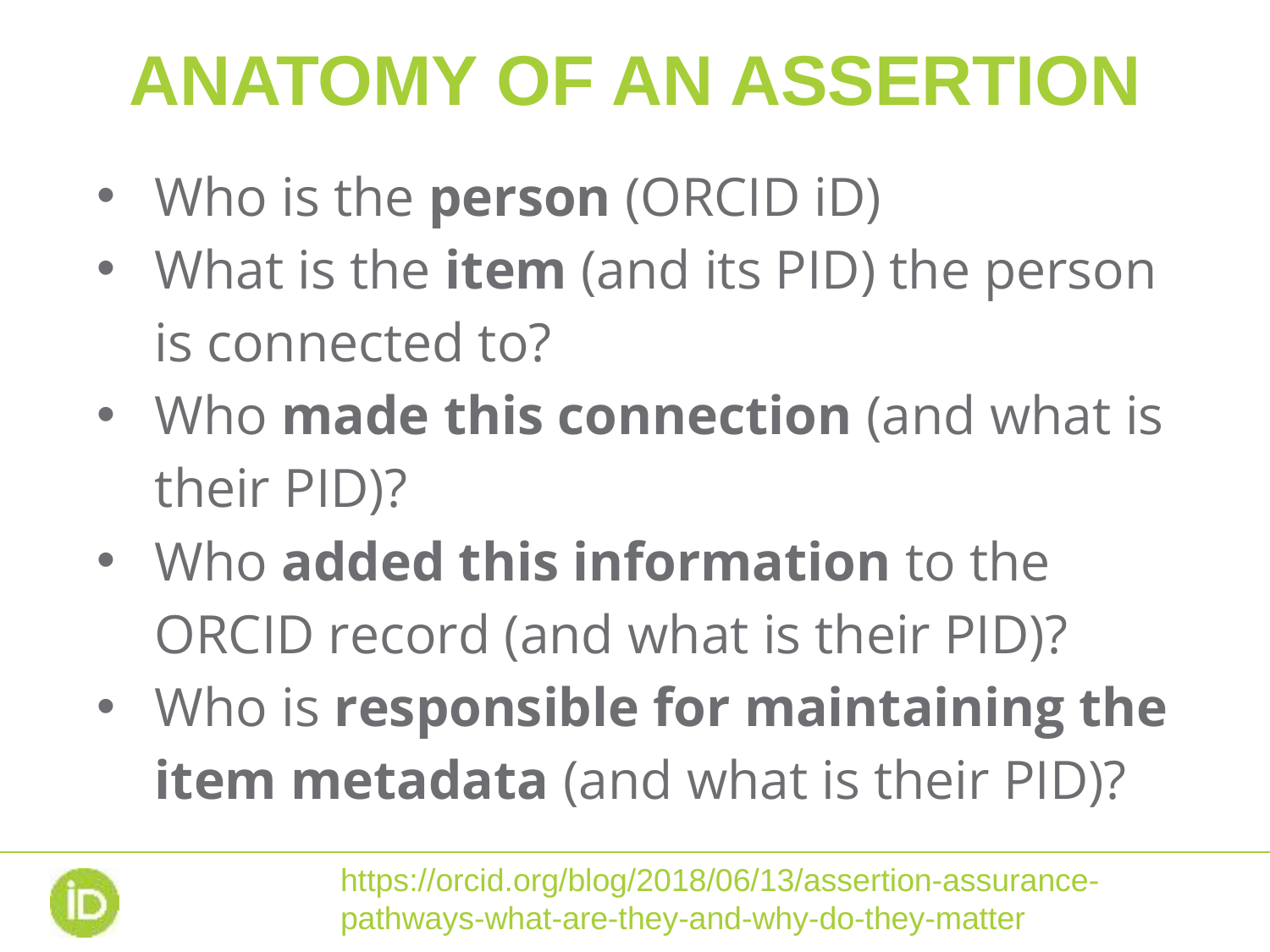

# ANATOMY OF AN ASSERTION
Who is the person (ORCID iD)
What is the item (and its PID) the person is connected to?
Who made this connection (and what is their PID)?
Who added this information to the ORCID record (and what is their PID)?
Who is responsible for maintaining the item metadata (and what is their PID)?

https://orcid.org/blog/2018/06/13/assertion-assurance-pathways-what-are-they-and-why-do-they-matter